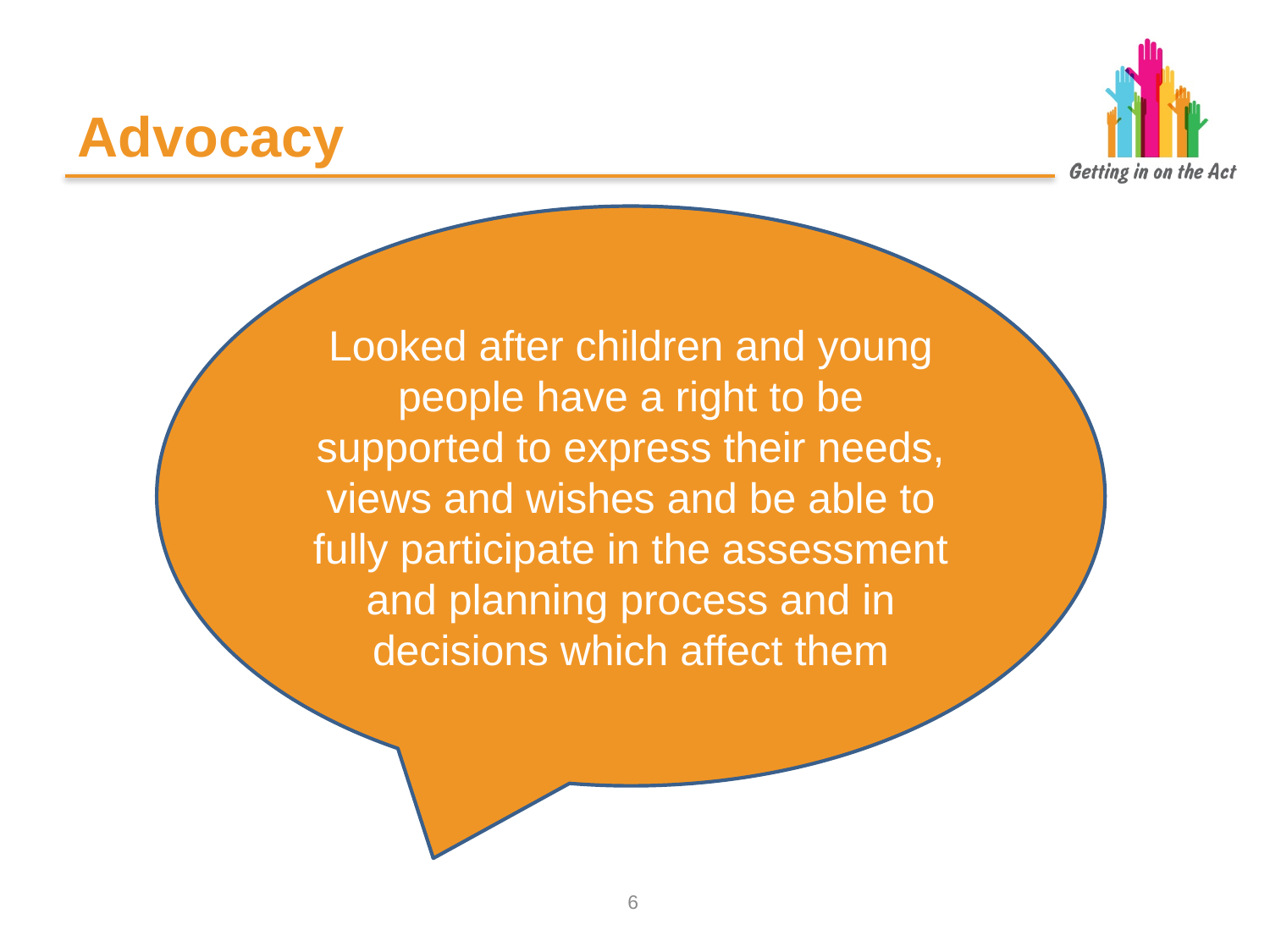

# Advocacy
Looked after children and young people have a right to be supported to express their needs, views and wishes and be able to fully participate in the assessment and planning process and in decisions which affect them
6